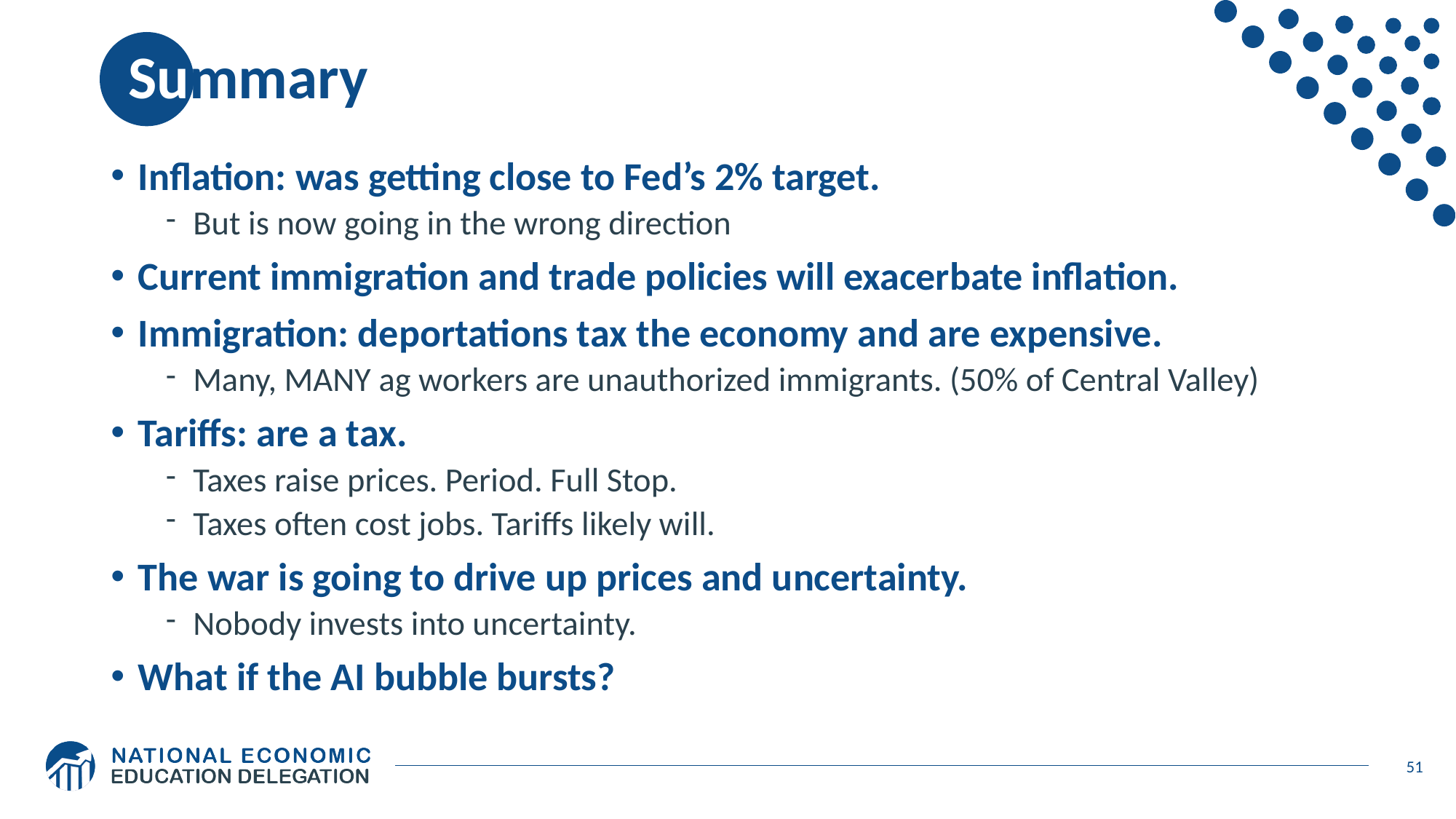

# Summary
Inflation: was getting close to Fed’s 2% target.
But is now going in the wrong direction
Current immigration and trade policies will exacerbate inflation.
Immigration: deportations tax the economy and are expensive.
Many, MANY ag workers are unauthorized immigrants. (50% of Central Valley)
Tariffs: are a tax.
Taxes raise prices. Period. Full Stop.
Taxes often cost jobs. Tariffs likely will.
The war is going to drive up prices and uncertainty.
Nobody invests into uncertainty.
What if the AI bubble bursts?
51